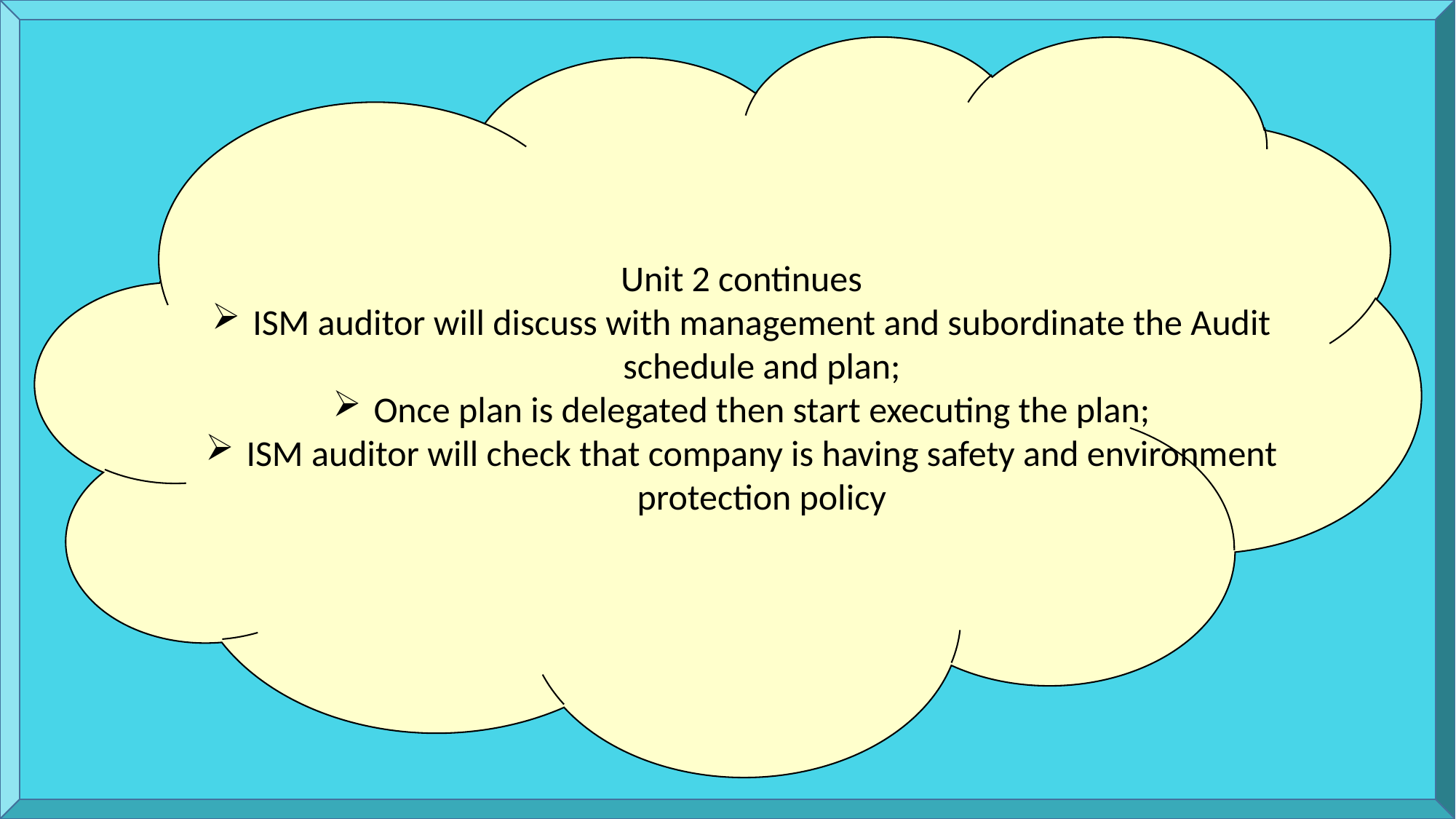

Unit 2 continues
ISM auditor will discuss with management and subordinate the Audit schedule and plan;
Once plan is delegated then start executing the plan;
ISM auditor will check that company is having safety and environment protection policy